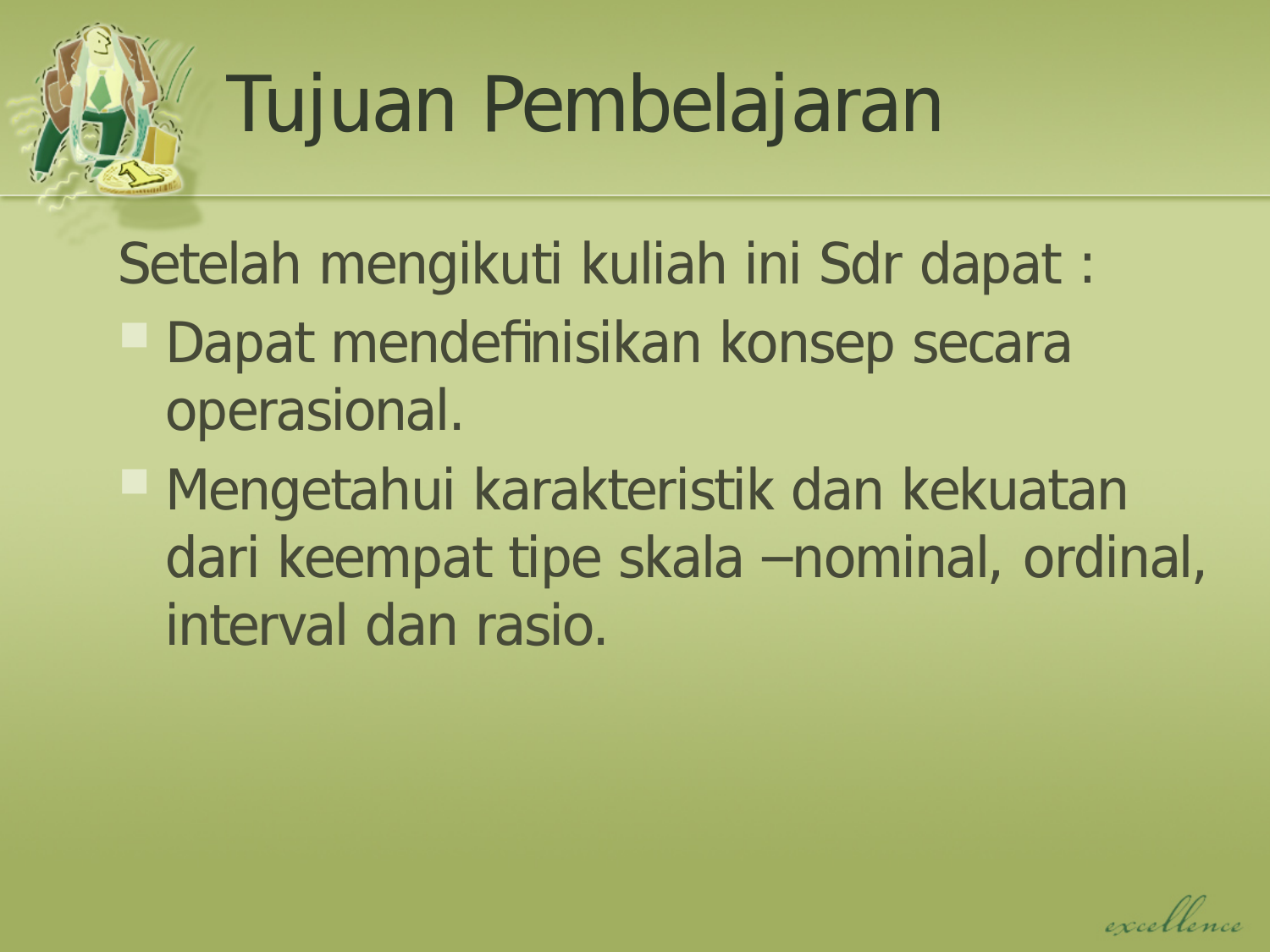

# Tujuan Pembelajaran
Setelah mengikuti kuliah ini Sdr dapat :
Dapat mendefinisikan konsep secara operasional.
Mengetahui karakteristik dan kekuatan dari keempat tipe skala –nominal, ordinal, interval dan rasio.